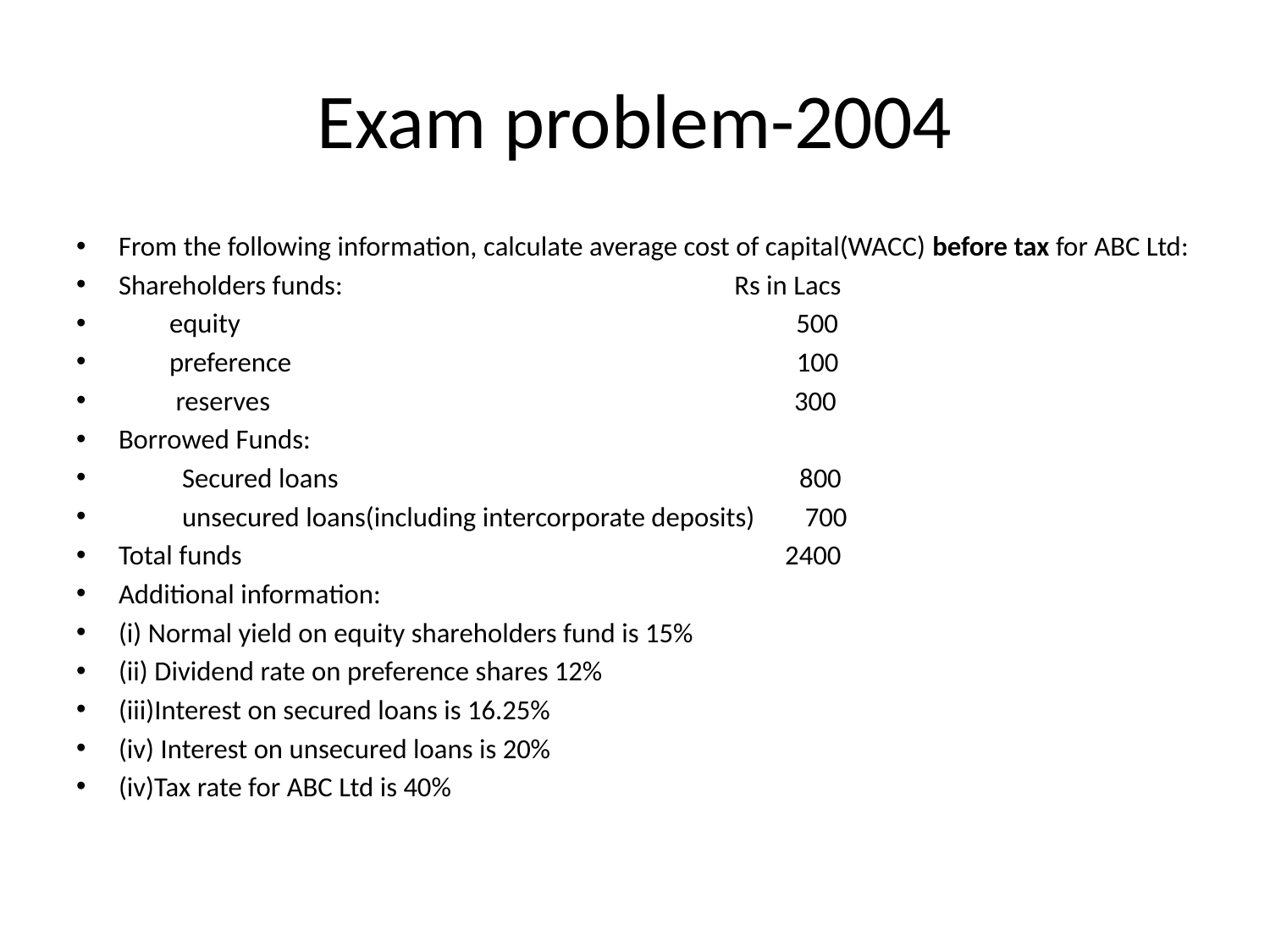

# Exam problem-2004
From the following information, calculate average cost of capital(WACC) before tax for ABC Ltd:
Shareholders funds:                                                              Rs in Lacs
        equity                                                                                        500
        preference                                                                                100
         reserves                                                                                   300
Borrowed Funds:
          Secured loans                                                                         800
          unsecured loans(including intercorporate deposits)        700
Total funds                                                                                      2400
Additional information:
(i) Normal yield on equity shareholders fund is 15%
(ii) Dividend rate on preference shares 12%
(iii)Interest on secured loans is 16.25%
(iv) Interest on unsecured loans is 20%
(iv)Tax rate for ABC Ltd is 40%